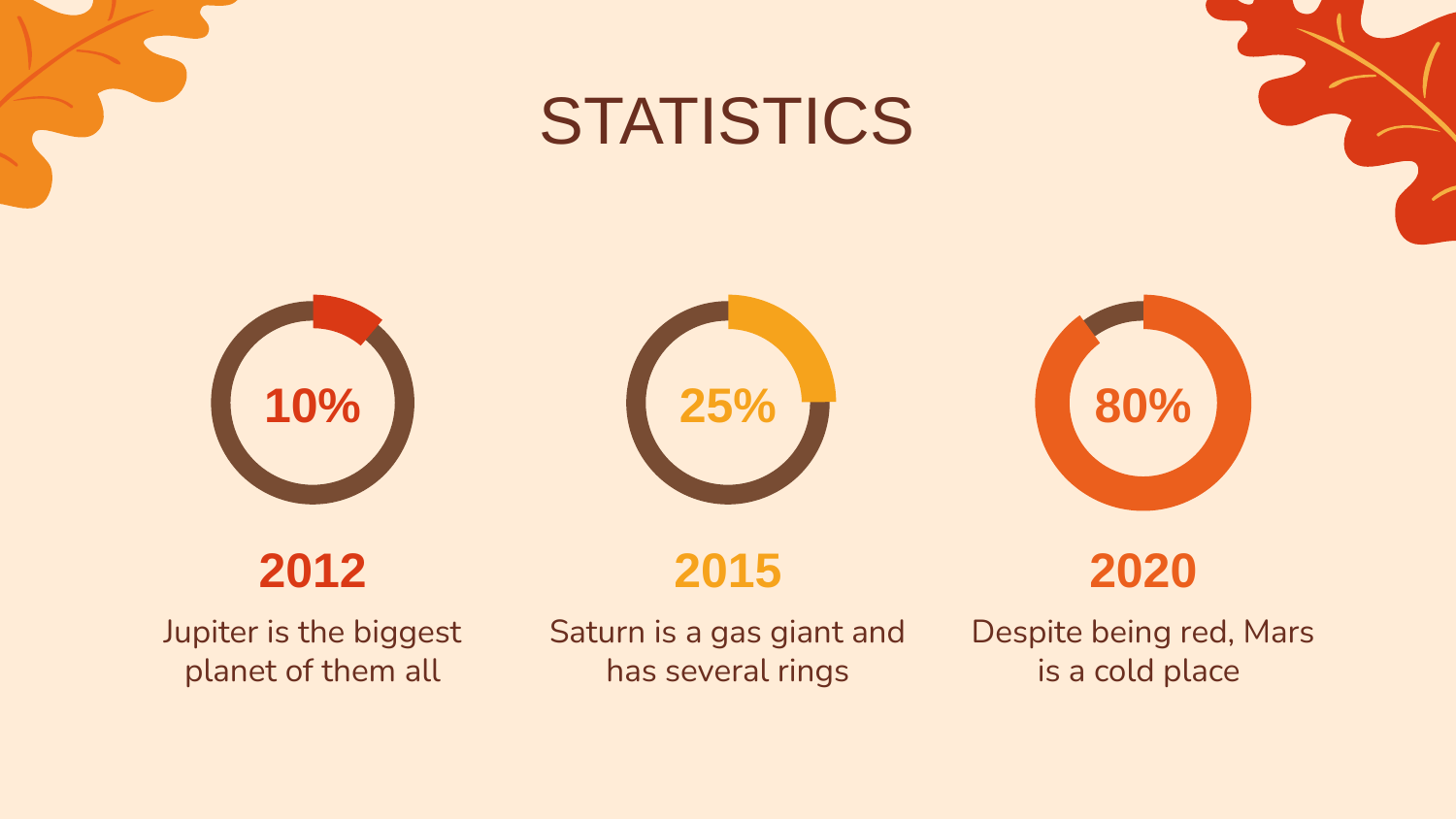

# STATISTICS

10%
25%
80%
2012
2015
2020
Jupiter is the biggest
planet of them all
Saturn is a gas giant and has several rings
Despite being red, Mars is a cold place